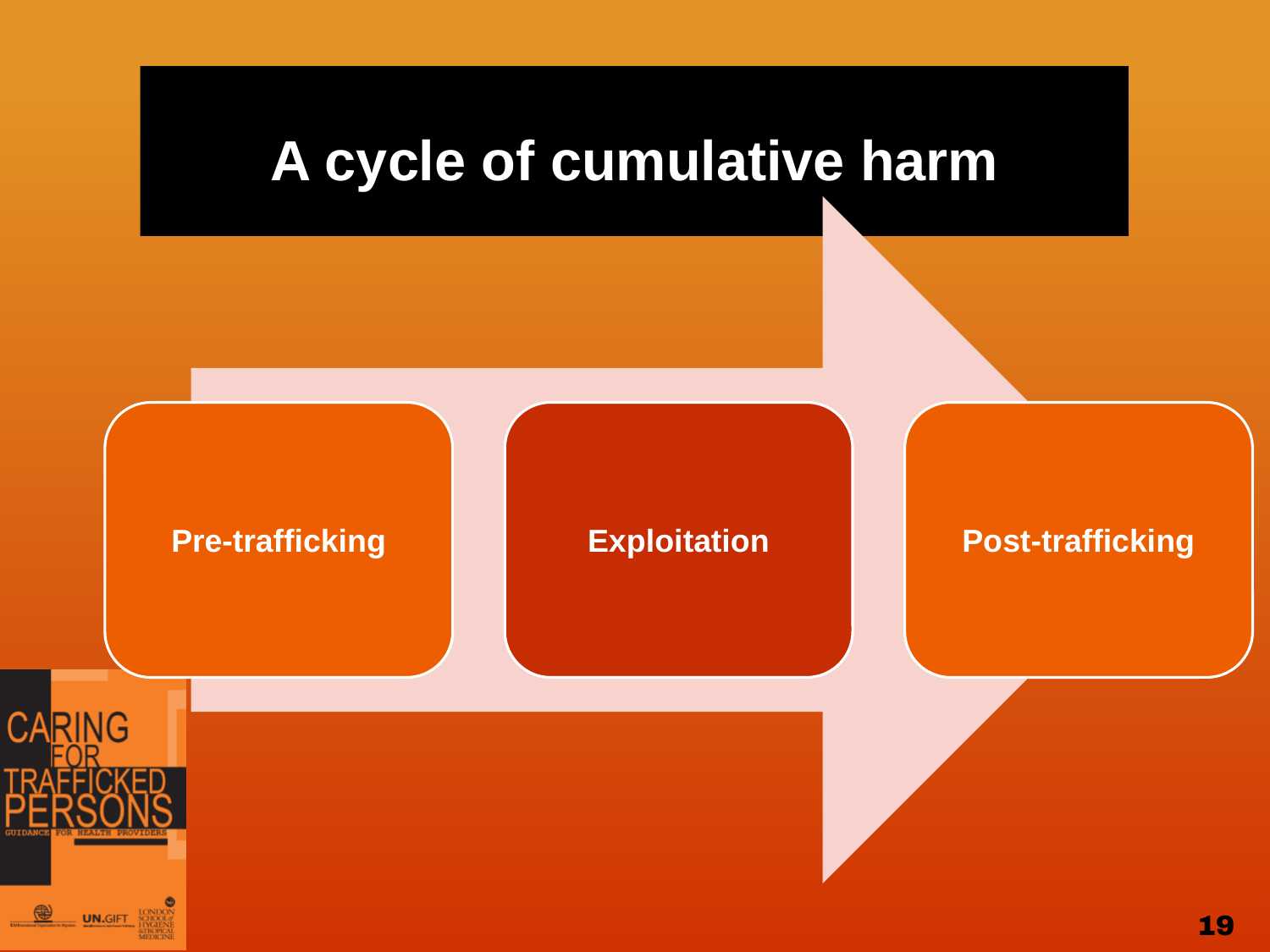

# A cycle of cumulative harm
Post-trafficking
Exploitation
Pre-trafficking
19